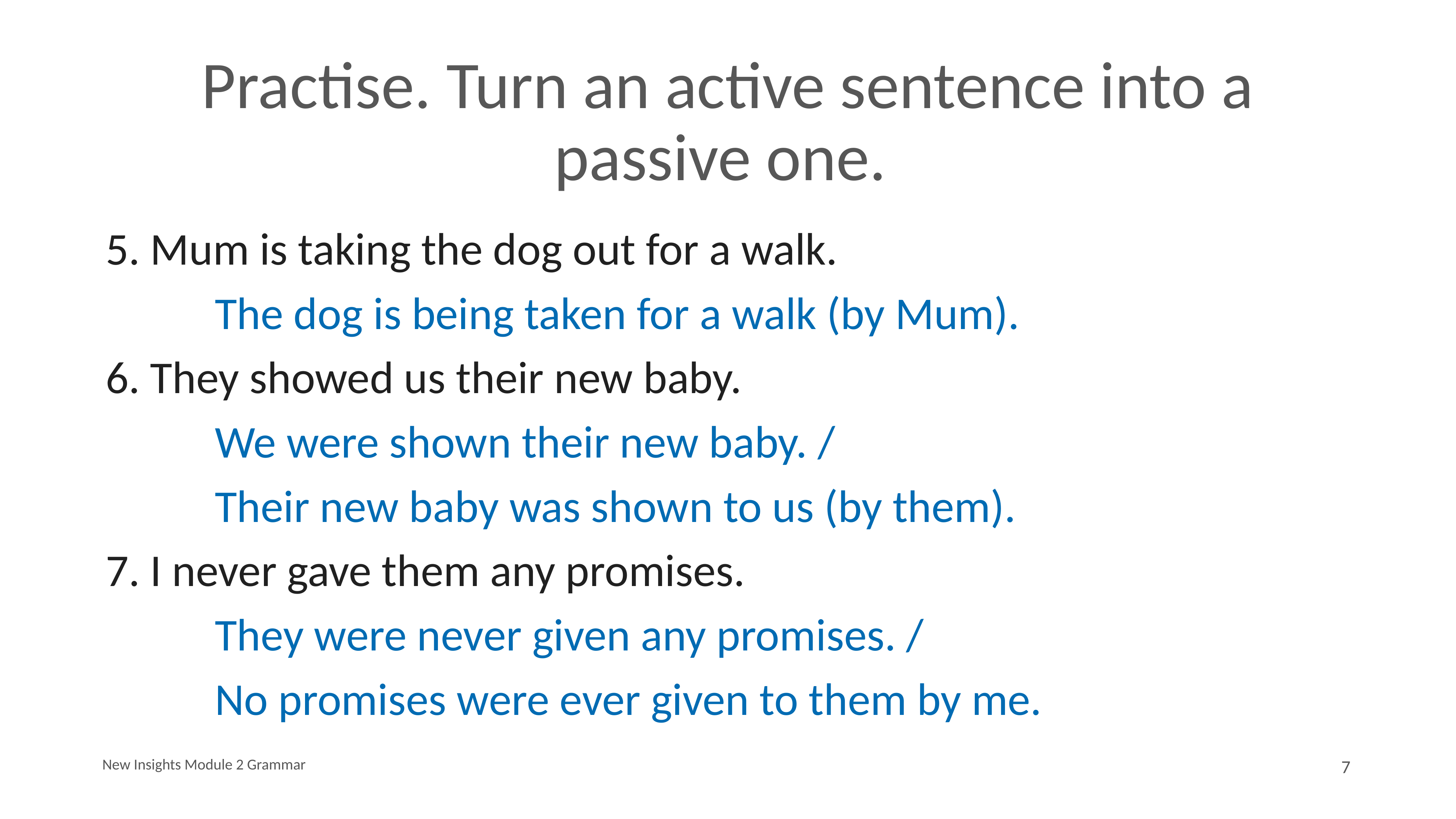

# Practise. Turn an active sentence into a passive one.
5. Mum is taking the dog out for a walk.
		The dog is being taken for a walk (by Mum).
6. They showed us their new baby.
		We were shown their new baby. /
		Their new baby was shown to us (by them).
7. I never gave them any promises.
		They were never given any promises. /
		No promises were ever given to them by me.
New Insights Module 2 Grammar
7